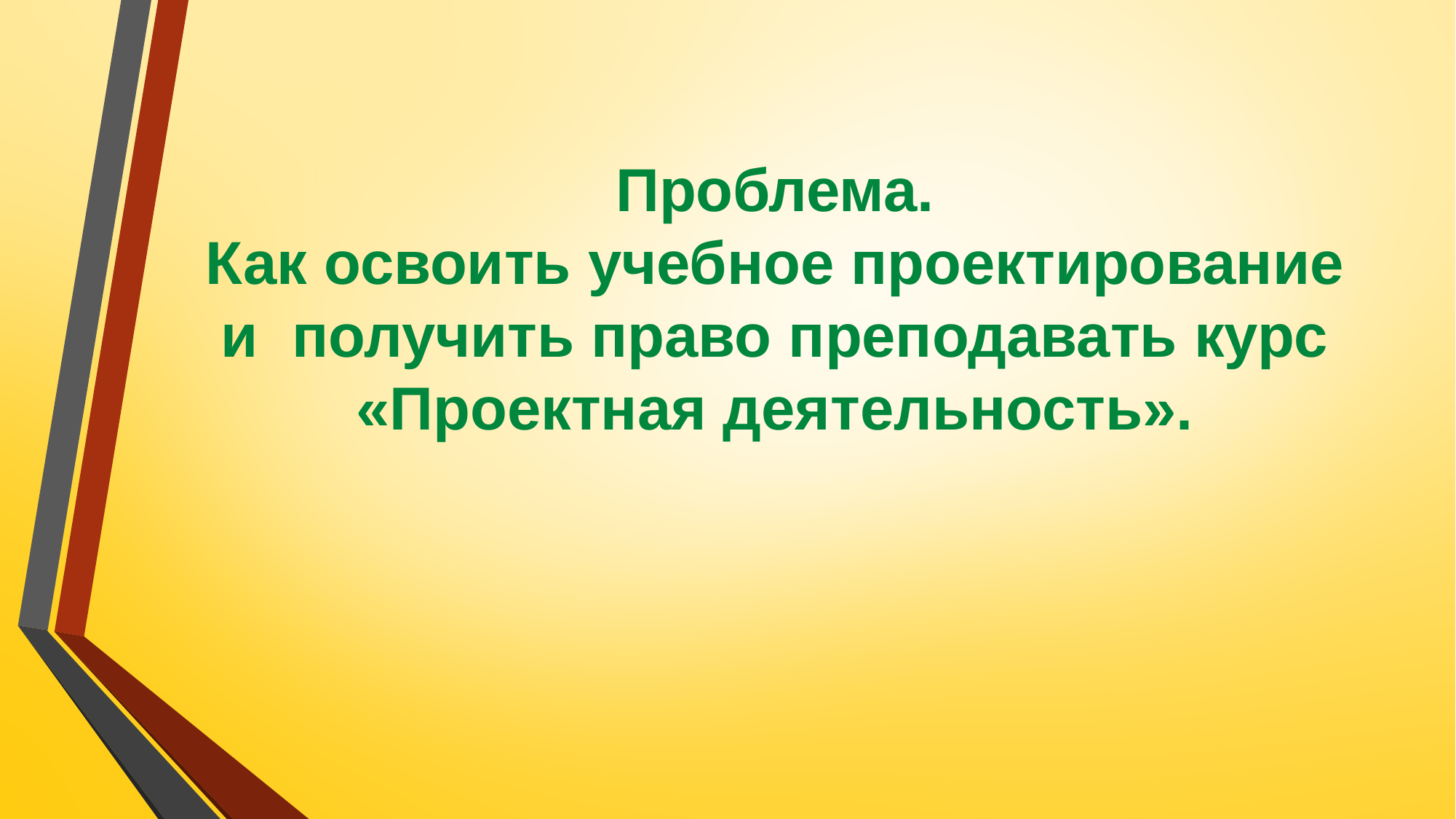

# Проблема. Как освоить учебное проектирование и  получить право преподавать курс «Проектная деятельность».